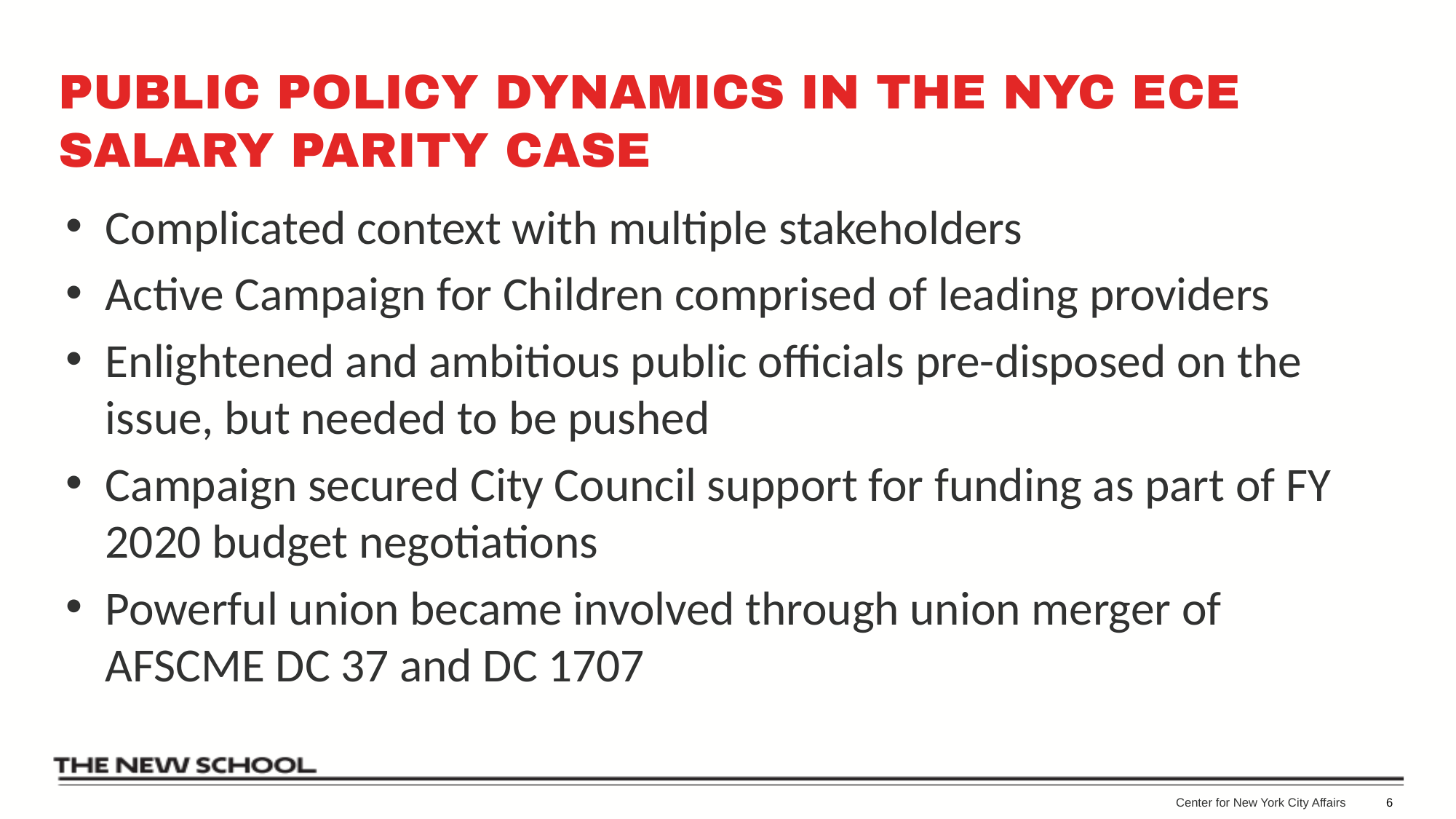

# Public policy dynamics in the nyc ece salary parity case
Complicated context with multiple stakeholders
Active Campaign for Children comprised of leading providers
Enlightened and ambitious public officials pre-disposed on the issue, but needed to be pushed
Campaign secured City Council support for funding as part of FY 2020 budget negotiations
Powerful union became involved through union merger of AFSCME DC 37 and DC 1707
Center for New York City Affairs
6